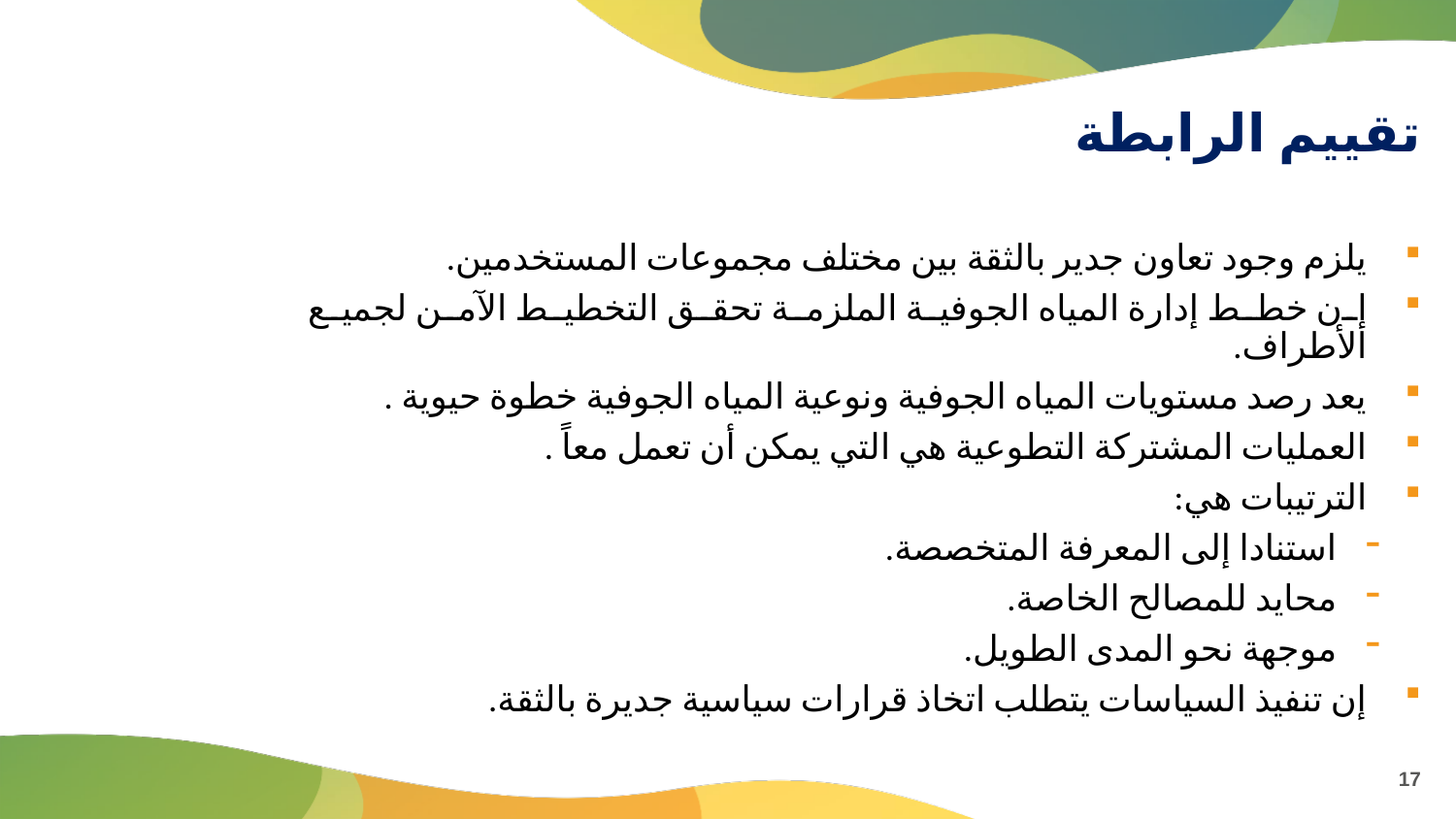

# تقييم الرابطة

يلزم وجود تعاون جدير بالثقة بين مختلف مجموعات المستخدمين.
إن خطط إدارة المياه الجوفية الملزمة تحقق التخطيط الآمن لجميع الأطراف.
يعد رصد مستويات المياه الجوفية ونوعية المياه الجوفية خطوة حيوية .
العمليات المشتركة التطوعية هي التي يمكن أن تعمل معاً .
الترتيبات هي:
استنادا إلى المعرفة المتخصصة.
محايد للمصالح الخاصة.
موجهة نحو المدى الطويل.
إن تنفيذ السياسات يتطلب اتخاذ قرارات سياسية جديرة بالثقة.

17